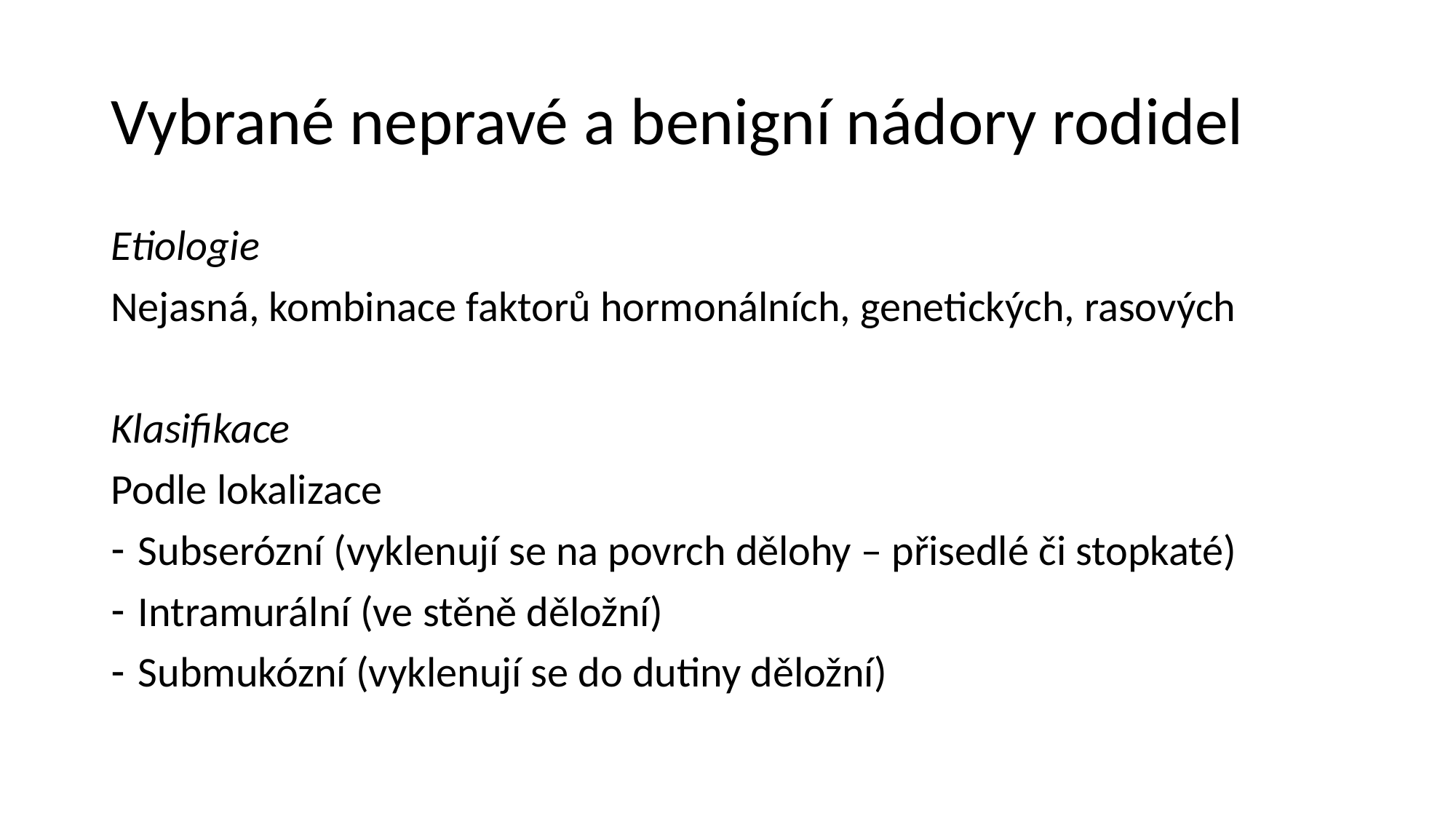

# Vybrané nepravé a benigní nádory rodidel
Etiologie
Nejasná, kombinace faktorů hormonálních, genetických, rasových

Klasifikace
Podle lokalizace
Subserózní (vyklenují se na povrch dělohy – přisedlé či stopkaté)
Intramurální (ve stěně děložní)
Submukózní (vyklenují se do dutiny děložní)